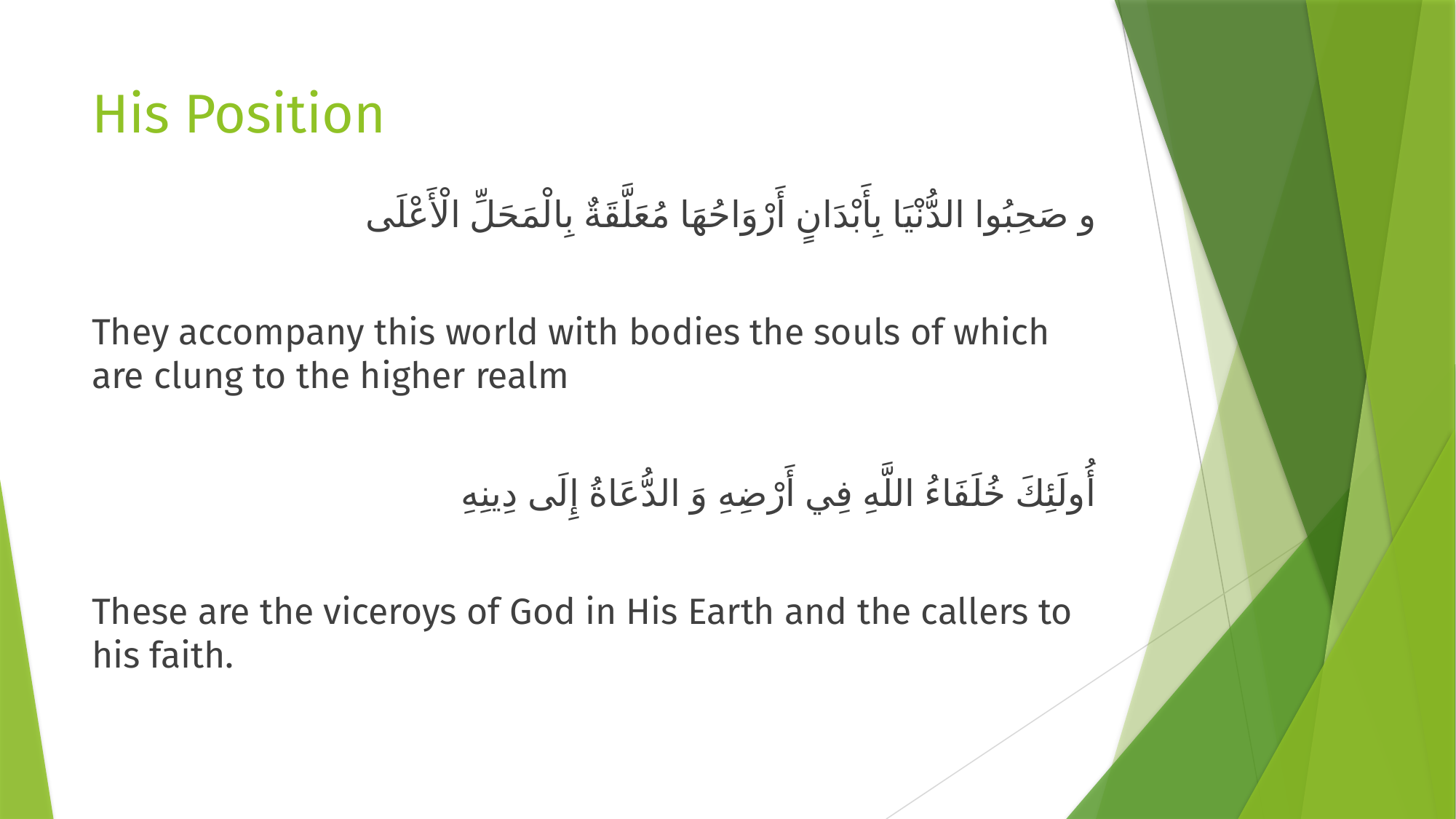

# His Position
و صَحِبُوا الدُّنْيَا بِأَبْدَانٍ أَرْوَاحُهَا مُعَلَّقَةٌ بِالْمَحَلِّ الْأَعْلَى

They accompany this world with bodies the souls of which are clung to the higher realm

أُولَئِكَ خُلَفَاءُ اللَّهِ فِي أَرْضِهِ وَ الدُّعَاةُ إِلَى دِينِهِ

These are the viceroys of God in His Earth and the callers to his faith.